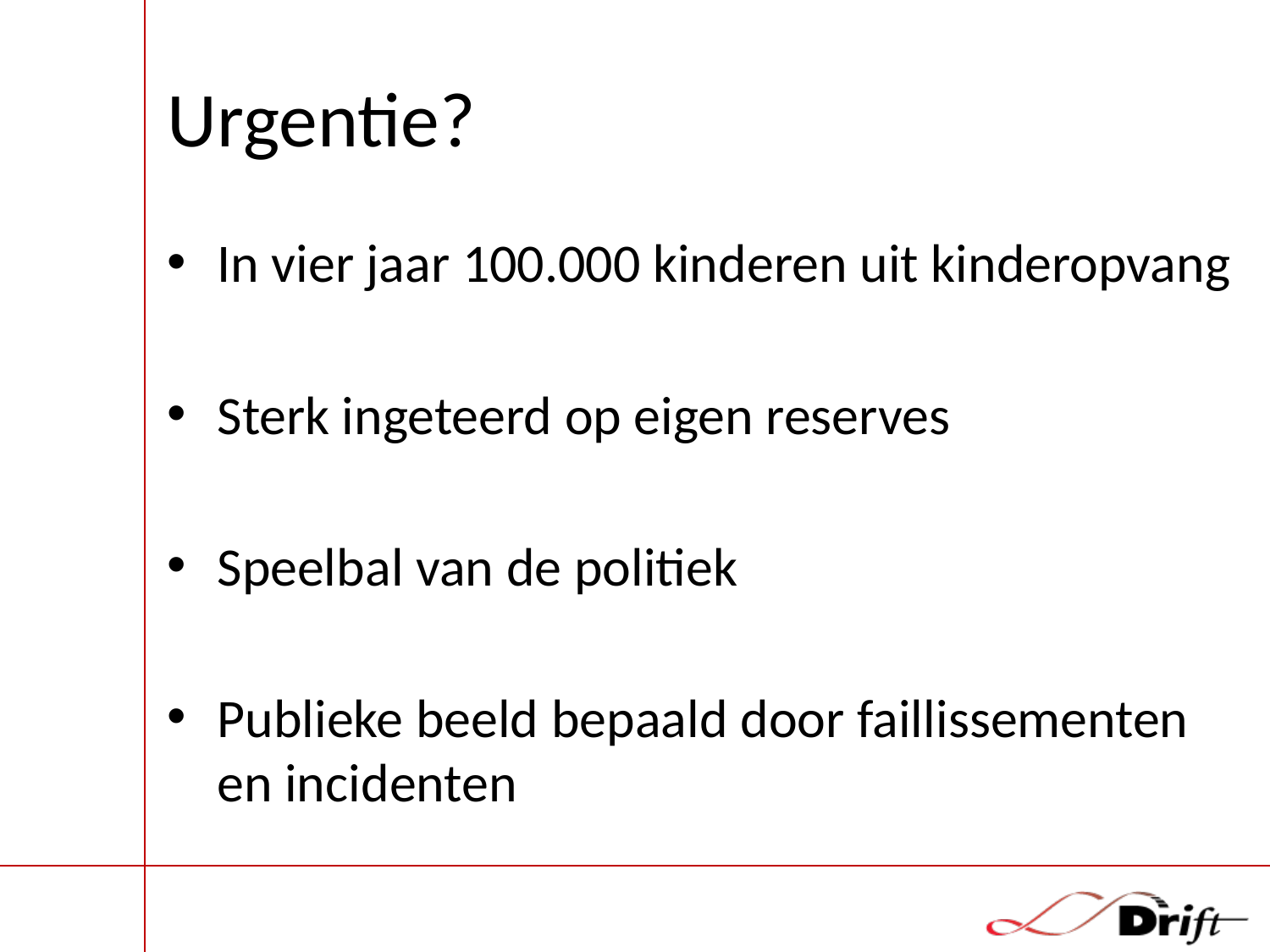

# Urgentie?
In vier jaar 100.000 kinderen uit kinderopvang

Sterk ingeteerd op eigen reserves

Speelbal van de politiek

Publieke beeld bepaald door faillissementen en incidenten